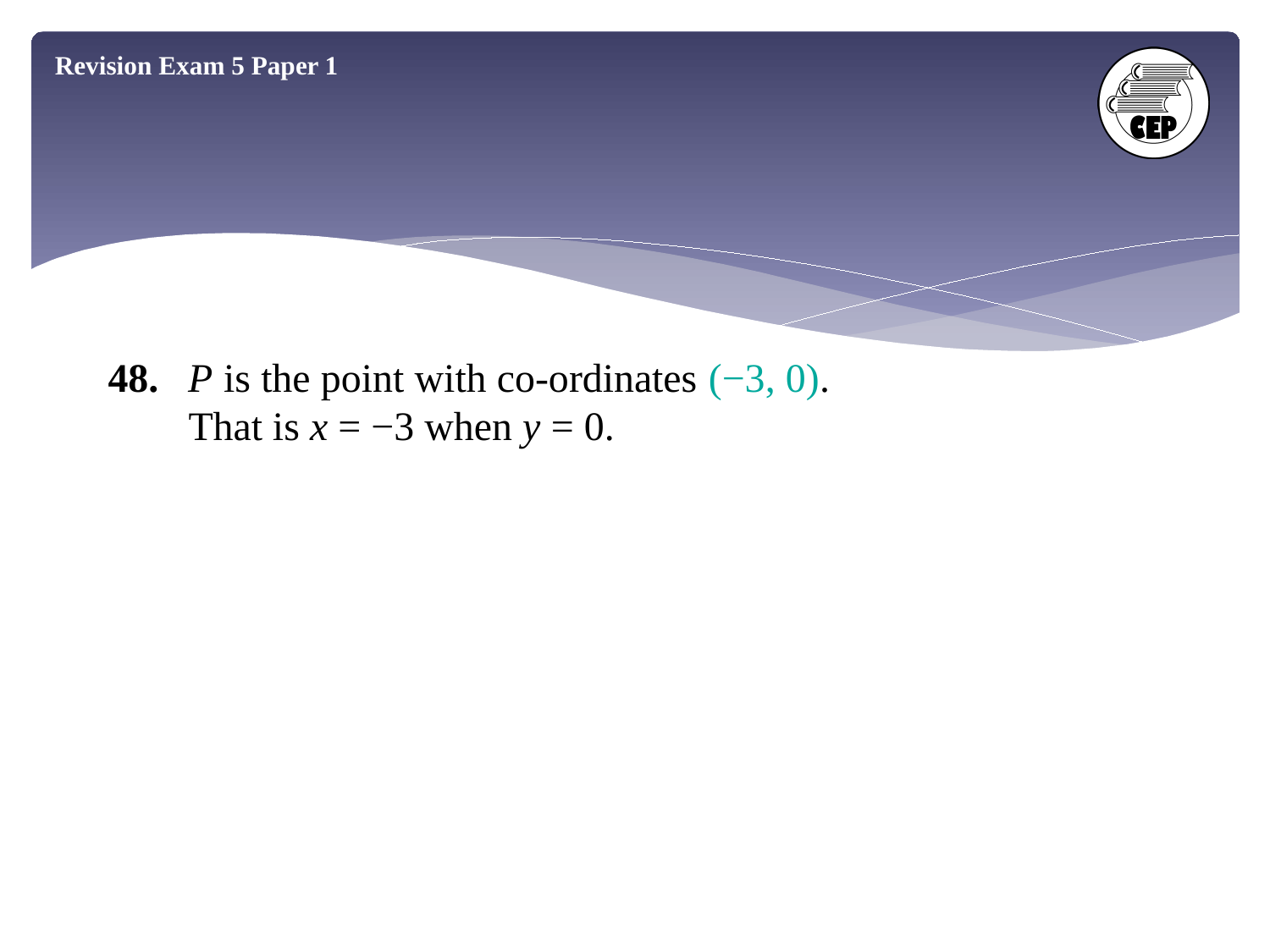

Revision Exam 5 Paper 1
48.	P is the point with co-ordinates (−3, 0).
That is x = −3 when y = 0.